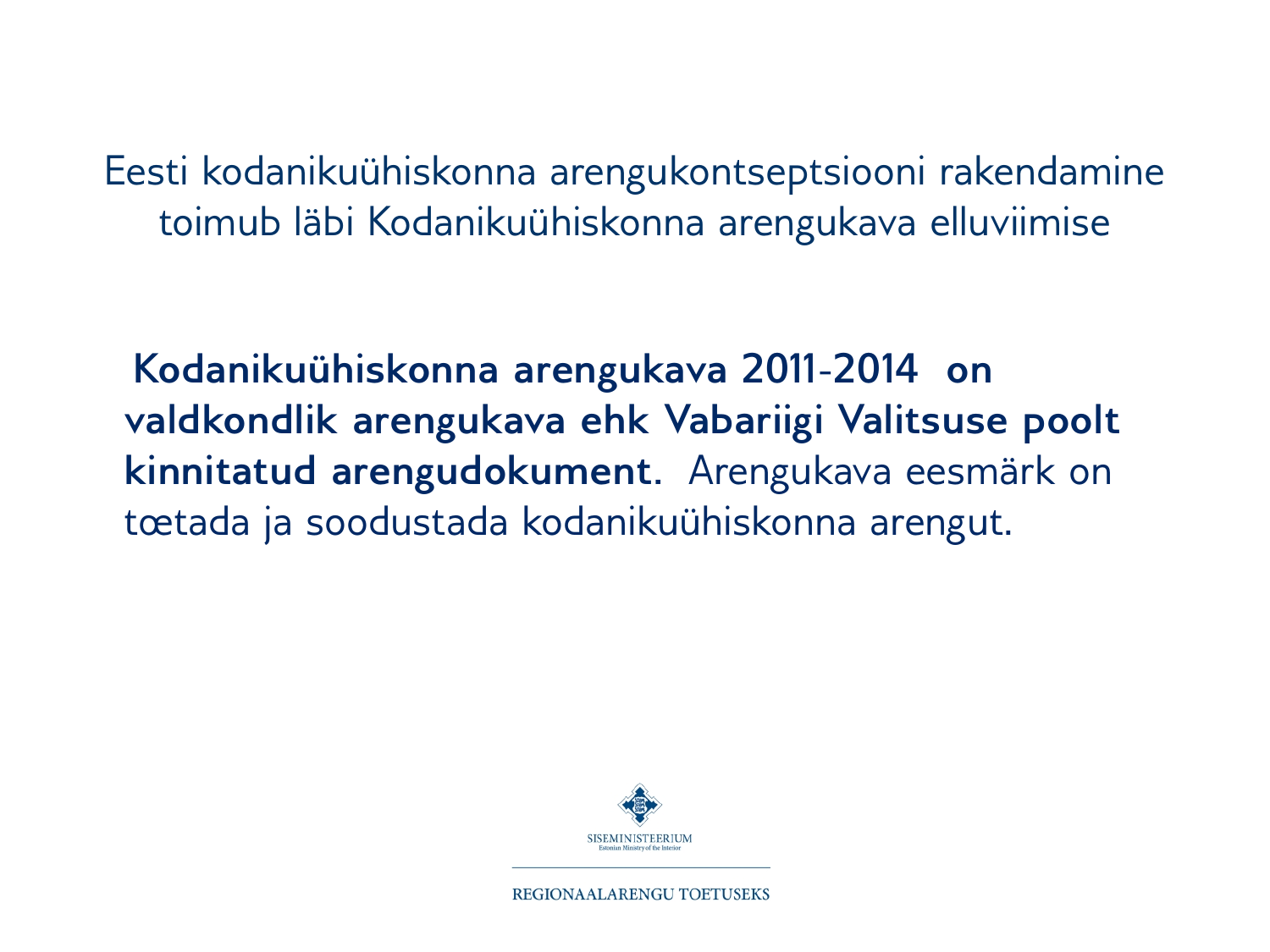

# Eesti kodanikuühiskonna arengukontseptsiooni rakendamine toimub läbi Kodanikuühiskonna arengukava elluviimise

     Kodanikuühiskonna arengukava 2011-2014  on  valdkondlik arengukava ehk Vabariigi Valitsuse poolt kinnitatud arengudokument.  Arengukava eesmärk on toetada ja soodustada kodanikuühiskonna arengut.